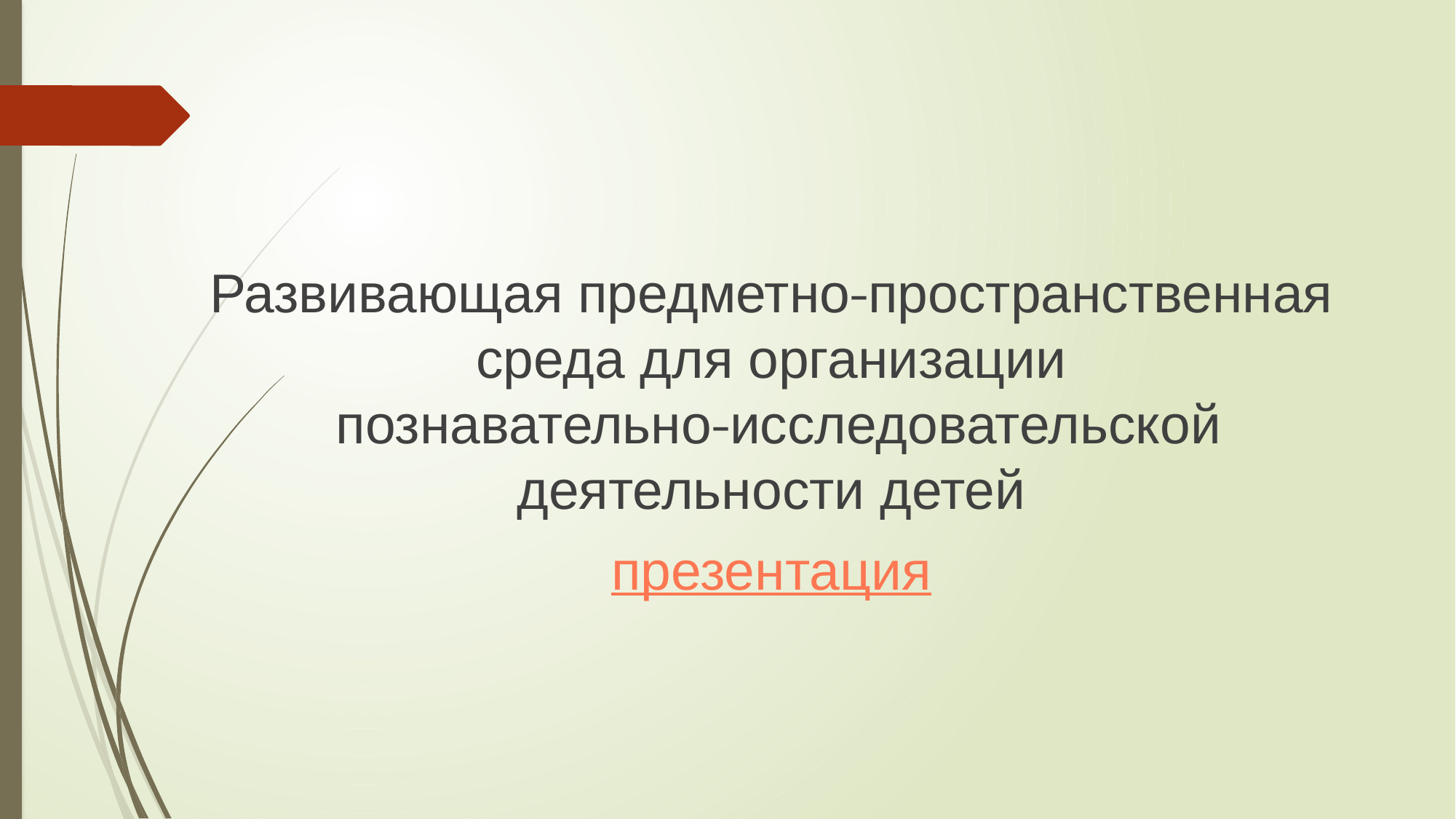

#
Развивающая предметно-пространственная среда для организации
 познавательно-исследовательской
 деятельности детей
презентация